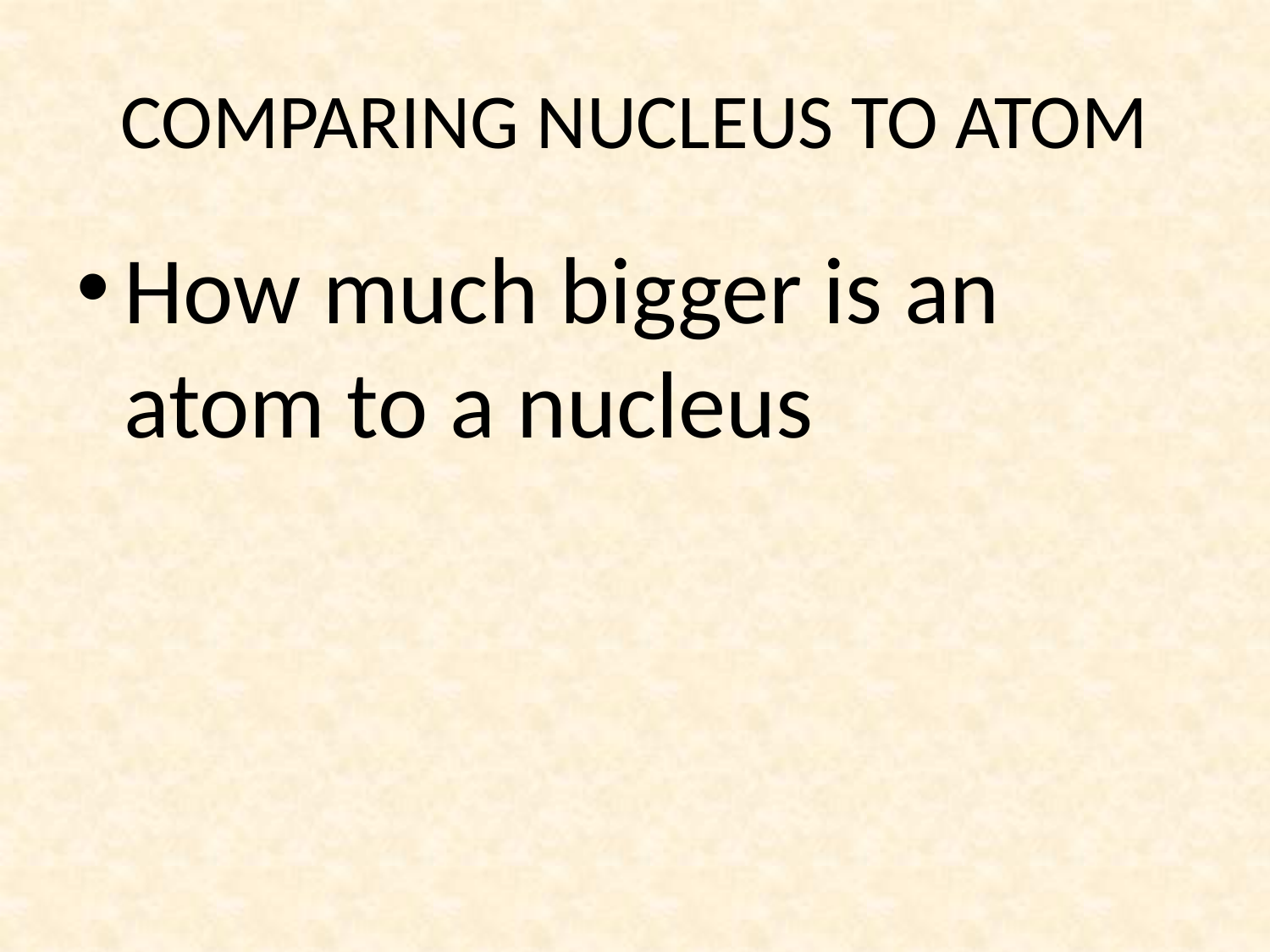

# COMPARING NUCLEUS TO ATOM
How much bigger is an atom to a nucleus